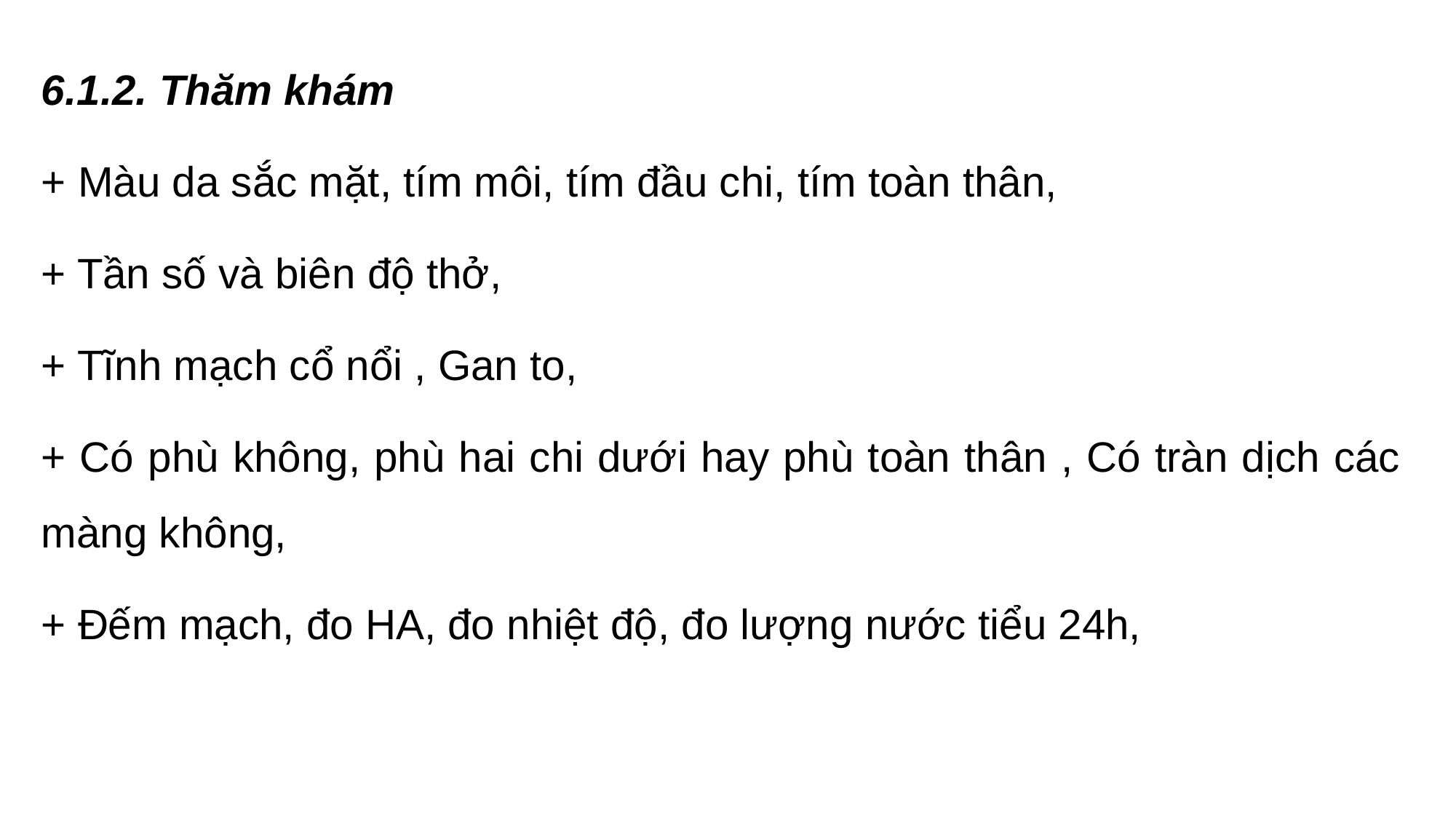

6.1.2. Thăm khám
+ Màu da sắc mặt, tím môi, tím đầu chi, tím toàn thân,
+ Tần số và biên độ thở,
+ Tĩnh mạch cổ nổi , Gan to,
+ Có phù không, phù hai chi dưới hay phù toàn thân , Có tràn dịch các màng không,
+ Đếm mạch, đo HA, đo nhiệt độ, đo lượng nước tiểu 24h,